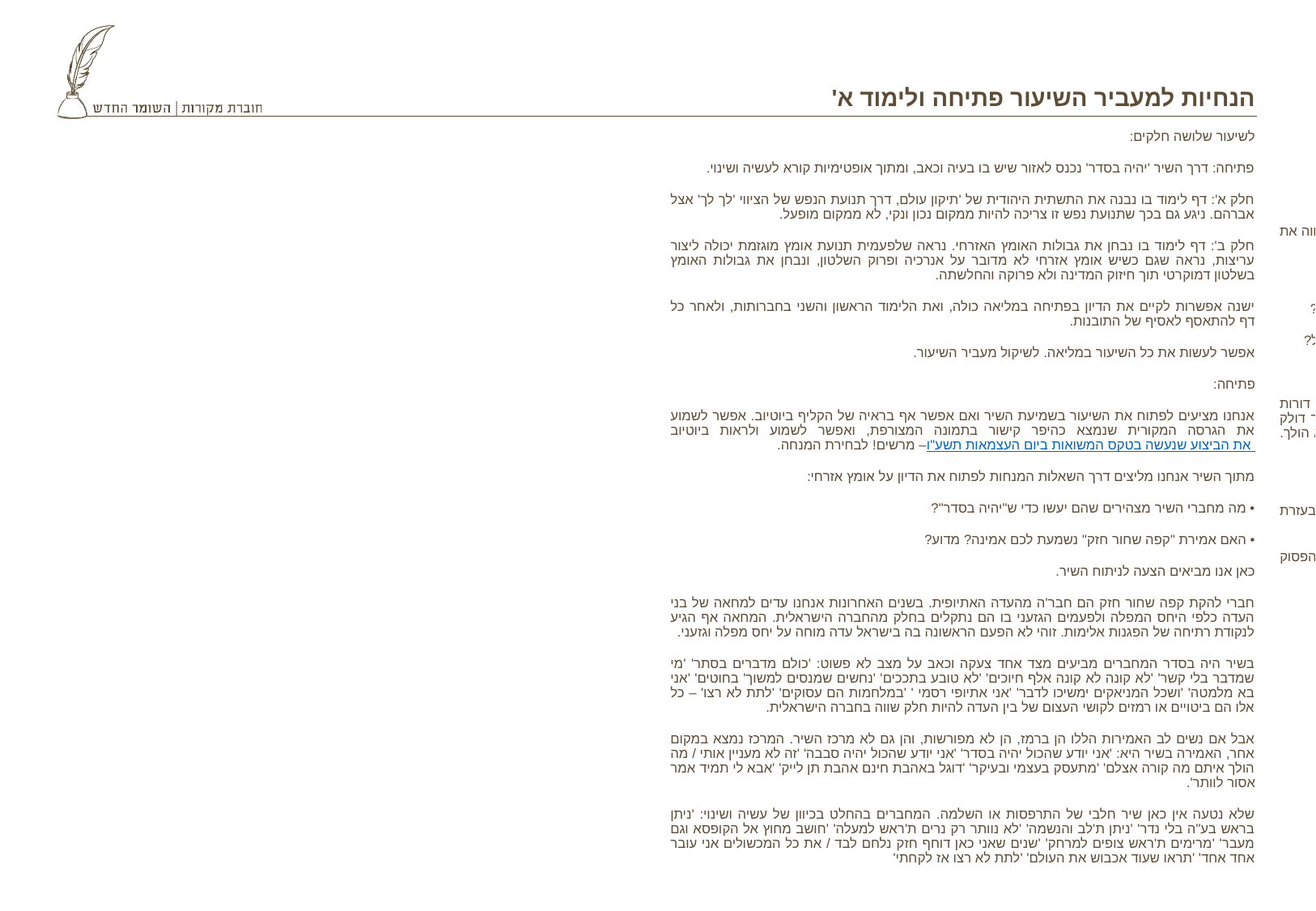

# הנחיות למעביר השיעור פתיחה ולימוד א'
לשיעור שלושה חלקים:
פתיחה: דרך השיר 'יהיה בסדר' נכנס לאזור שיש בו בעיה וכאב, ומתוך אופטימיות קורא לעשיה ושינוי.
חלק א': דף לימוד בו נבנה את התשתית היהודית של 'תיקון עולם, דרך תנועת הנפש של הציווי 'לך לך' אצל אברהם. ניגע גם בכך שתנועת נפש זו צריכה להיות ממקום נכון ונקי, לא ממקום מופעל.
חלק ב': דף לימוד בו נבחן את גבולות האומץ האזרחי. נראה שלפעמית תנועת אומץ מוגזמת יכולה ליצור עריצות, נראה שגם כשיש אומץ אזרחי לא מדובר על אנרכיה ופרוק השלטון, ונבחן את גבולות האומץ בשלטון דמוקרטי תוך חיזוק המדינה ולא פרוקה והחלשתה.
ישנה אפשרות לקיים את הדיון בפתיחה במליאה כולה, ואת הלימוד הראשון והשני בחברותות, ולאחר כל דף להתאסף לאסיף של התובנות.
אפשר לעשות את כל השיעור במליאה. לשיקול מעביר השיעור.
פתיחה:
אנחנו מציעים לפתוח את השיעור בשמיעת השיר ואם אפשר אף בראיה של הקליף ביוטיוב. אפשר לשמוע את הגרסה המקורית שנמצא כהיפר קישור בתמונה המצורפת, ואפשר לשמוע ולראות ביוטיוב את הביצוע שנעשה בטקס המשואות ביום העצמאות תשע"ו – מרשים! לבחירת המנחה.
מתוך השיר אנחנו מליצים דרך השאלות המנחות לפתוח את הדיון על אומץ אזרחי:
• מה מחברי השיר מצהירים שהם יעשו כדי ש"יהיה בסדר"?
• האם אמירת "קפה שחור חזק" נשמעת לכם אמינה? מדוע?
כאן אנו מביאים הצעה לניתוח השיר.
חברי להקת קפה שחור חזק הם חבר'ה מהעדה האתיופית. בשנים האחרונות אנחנו עדים למחאה של בני העדה כלפי היחס המפלה ולפעמים הגזעני בו הם נתקלים בחלק מהחברה הישראלית. המחאה אף הגיע לנקודת רתיחה של הפגנות אלימות. זוהי לא הפעם הראשונה בה בישראל עדה מוחה על יחס מפלה וגזעני.
בשיר היה בסדר המחברים מביעים מצד אחד צעקה וכאב על מצב לא פשוט: 'כולם מדברים בסתר' 'מי שמדבר בלי קשר' 'לא קונה לא קונה אלף חיוכים' 'לא טובע בתככים' 'נחשים שמנסים למשוך' בחוטים' 'אני בא מלמטה' 'ושכל המניאקים ימשיכו לדבר' 'אני אתיופי רסמי ' 'במלחמות הם עסוקים' 'לתת לא רצו' – כל אלו הם ביטויים או רמזים לקושי העצום של בין העדה להיות חלק שווה בחברה הישראלית.
אבל אם נשים לב האמירות הללו הן ברמז, הן לא מפורשות, והן גם לא מרכז השיר. המרכז נמצא במקום אחר, האמירה בשיר היא: 'אני יודע שהכול יהיה בסדר' 'אני יודע שהכול יהיה סבבה' 'זה לא מעניין אותי / מה הולך איתם מה קורה אצלם' 'מתעסק בעצמי ובעיקר' 'דוגל באהבת חינם אהבת תן לייק' 'אבא לי תמיד אמר אסור לוותר'.
שלא נטעה אין כאן שיר חלבי של התרפסות או השלמה. המחברים בהחלט בכיוון של עשיה ושינוי: 'ניתן בראש בע"ה בלי נדר' 'ניתן ת'לב והנשמה' 'לא נוותר רק נרים ת'ראש למעלה' 'חושב מחוץ אל הקופסא וגם מעבר' 'מרימים ת'ראש צופים למרחק' 'שנים שאני כאן דוחף חזק נלחם לבד / את כל המכשולים אני עובר אחד אחד' 'תראו שעוד אכבוש את העולם' 'לתת לא רצו אז לקחתי'

חלק א'
א. תנועת הנפש 'לך לך'
אנו ממליצים לקרוא את הפסוק הראשון בפרשת 'לך לך' ולשאול – מה הסיפור כפשוטו? א-לוהים מצווה את אברהם ללכת לארץ המובטחת.
לאחר מכן קראו את המדרש של רבי יצחק, ונתחו אותו דרך השאלות המנחות:
• נסו להבין את הראליה של המשל כסיפור בפני עצמו. במילים אחרות מה הסיפור שרבי יצחק מספר?
• מה להבנתכם הקשר בין הפסוק 'לך לך...' לבין הסיפור שרבי צחק מביא במדרש כמשל, מהו הנמשל?
שוב אנו מביאים הצעה להבנת הדברים.
מדרש שדורש את האמירה 'לך לך' כהדהוד של הליכה מתמדת לקראת משהו. את המדרש הזה קראו דורות רבים כגילוי של אברהם את רעיון הא-ל הבורא. הבירה היא העולם, ומשמעות ה'דולקת' היא שהאור דולק בה. אולי הסדר הטוב. מי ברא את הבירה? והתשובה היא הא-ל. זוהי הבשורה של אברהם איתה הוא הולך. אך לפרשנות זו הקשר בין הפסוק למדרש הוא קלוש.
ב. האדם הדליק את הבירה, אברהם מבקש לכבות את האש
במקור הזה ישנה קריאה מפתיעה של המדרש. קראו את דברי הרב זקס ונסו לעמוד על דעתו בעזרת השאלות המנחות:
• כיצד מבין הרב זקס את המשל, הראליה של המשל? כיצד מבין את הנמשל? מה לדעתו הקשר בין הפסוק 'לך לך...' לנמשל.
• כיצד דבריו של הרב זקס יכולים להסביר את שורשי רעיון תיקון העולם/אומץ אזרחי היהודי?
• נסו לחלץ מהדברים של הרב זקס את התכונות הדרושות לאומץ אזרחי?
ההצעה שלנו להבנת דבריו של הרב זקס:
הרב זקס מציע פרשנות חדשה. הבירה היא העולם.
משמעות ה'דולקת' היא שהבירה נשרפת. העולם נשרף ע"י הרוע.